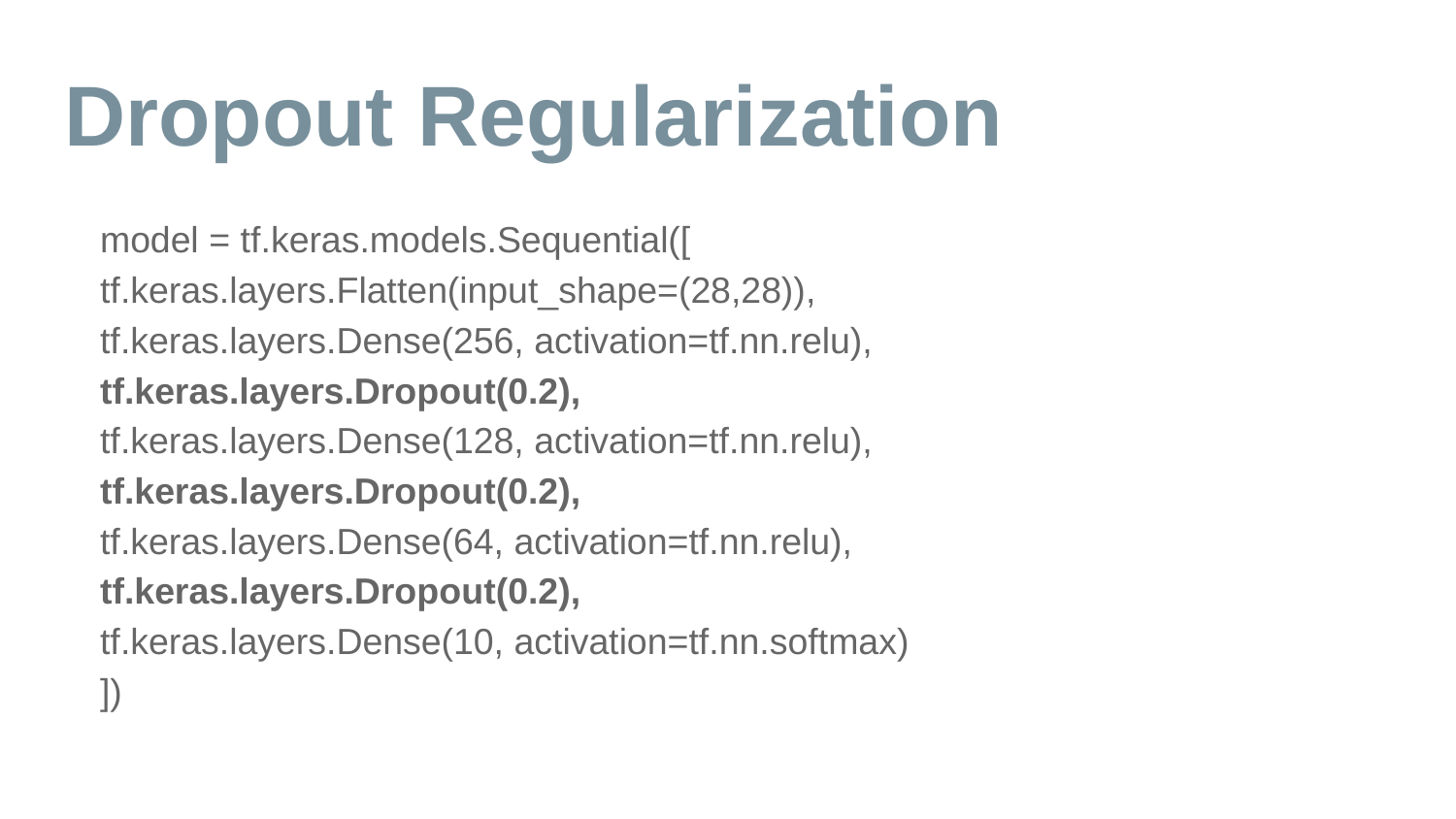

# Dropout Regularization
model = tf.keras.models.Sequential([
tf.keras.layers.Flatten(input_shape=(28,28)),
tf.keras.layers.Dense(256, activation=tf.nn.relu),
tf.keras.layers.Dropout(0.2),
tf.keras.layers.Dense(128, activation=tf.nn.relu),
tf.keras.layers.Dropout(0.2),
tf.keras.layers.Dense(64, activation=tf.nn.relu),
tf.keras.layers.Dropout(0.2),
tf.keras.layers.Dense(10, activation=tf.nn.softmax)
])